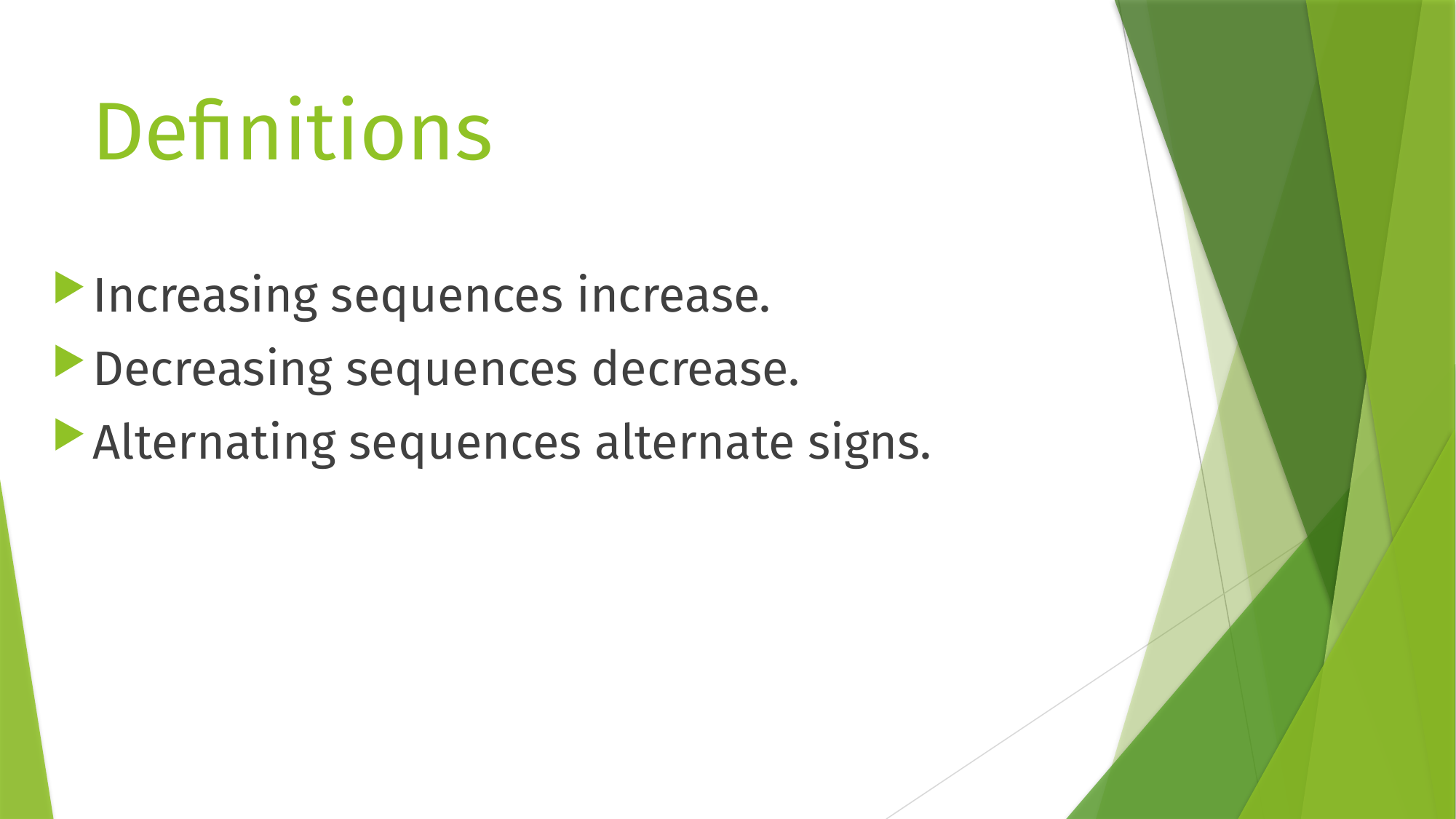

# Definitions
Increasing sequences increase.
Decreasing sequences decrease.
Alternating sequences alternate signs.